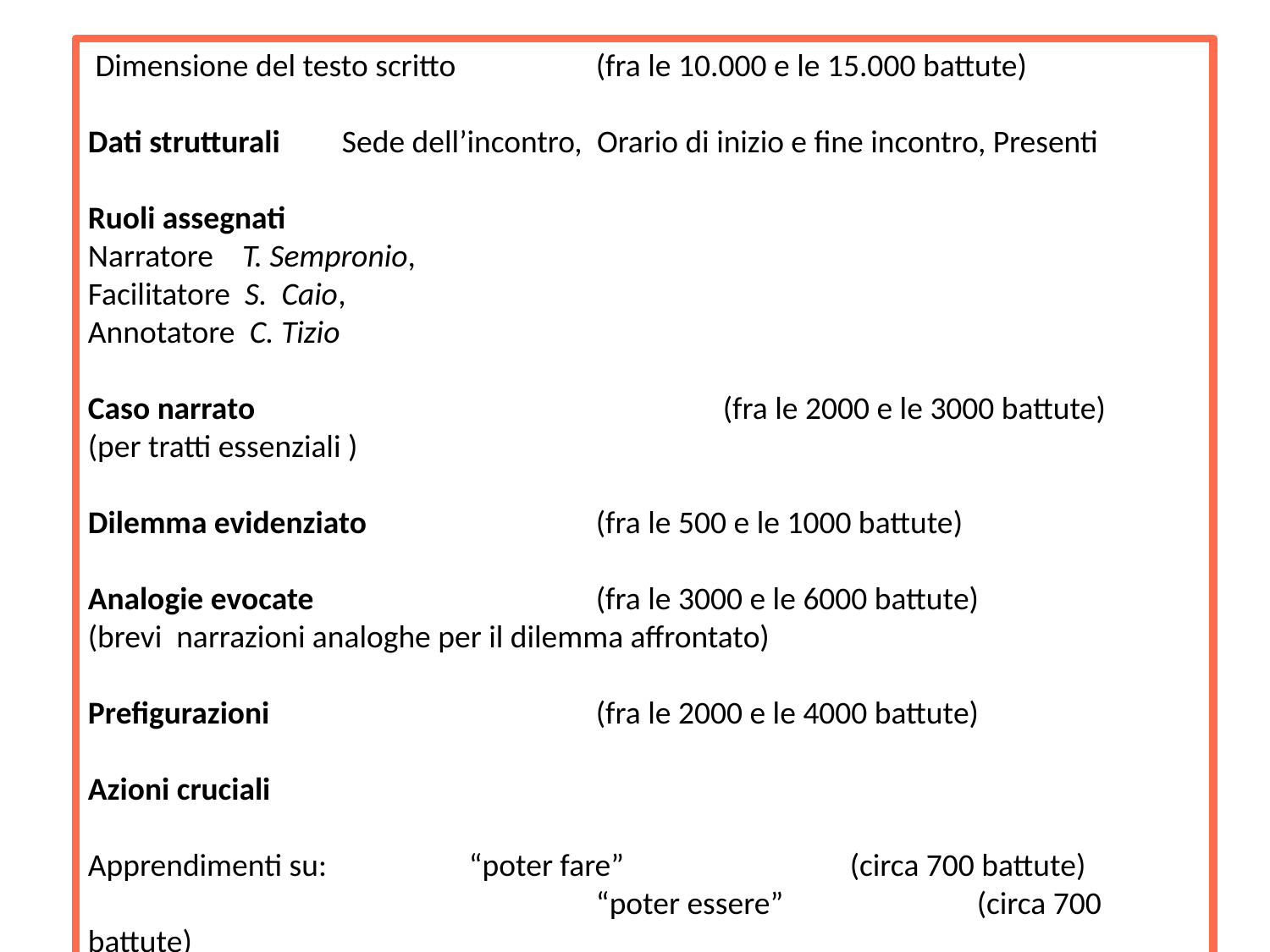

Dimensione del testo scritto 		(fra le 10.000 e le 15.000 battute)

Dati strutturali 	Sede dell’incontro,  Orario di inizio e fine incontro, Presenti

Ruoli assegnati
Narratore    T. Sempronio,
Facilitatore  S.  Caio,
Annotatore  C. Tizio

Caso narrato				(fra le 2000 e le 3000 battute)
(per tratti essenziali )

Dilemma evidenziato   		(fra le 500 e le 1000 battute)

Analogie evocate   			(fra le 3000 e le 6000 battute)
(brevi  narrazioni analoghe per il dilemma affrontato)

Prefigurazioni  			(fra le 2000 e le 4000 battute)

Azioni cruciali

Apprendimenti su: 		“poter fare”  		(circa 700 battute)
				“poter essere”		(circa 700 battute)